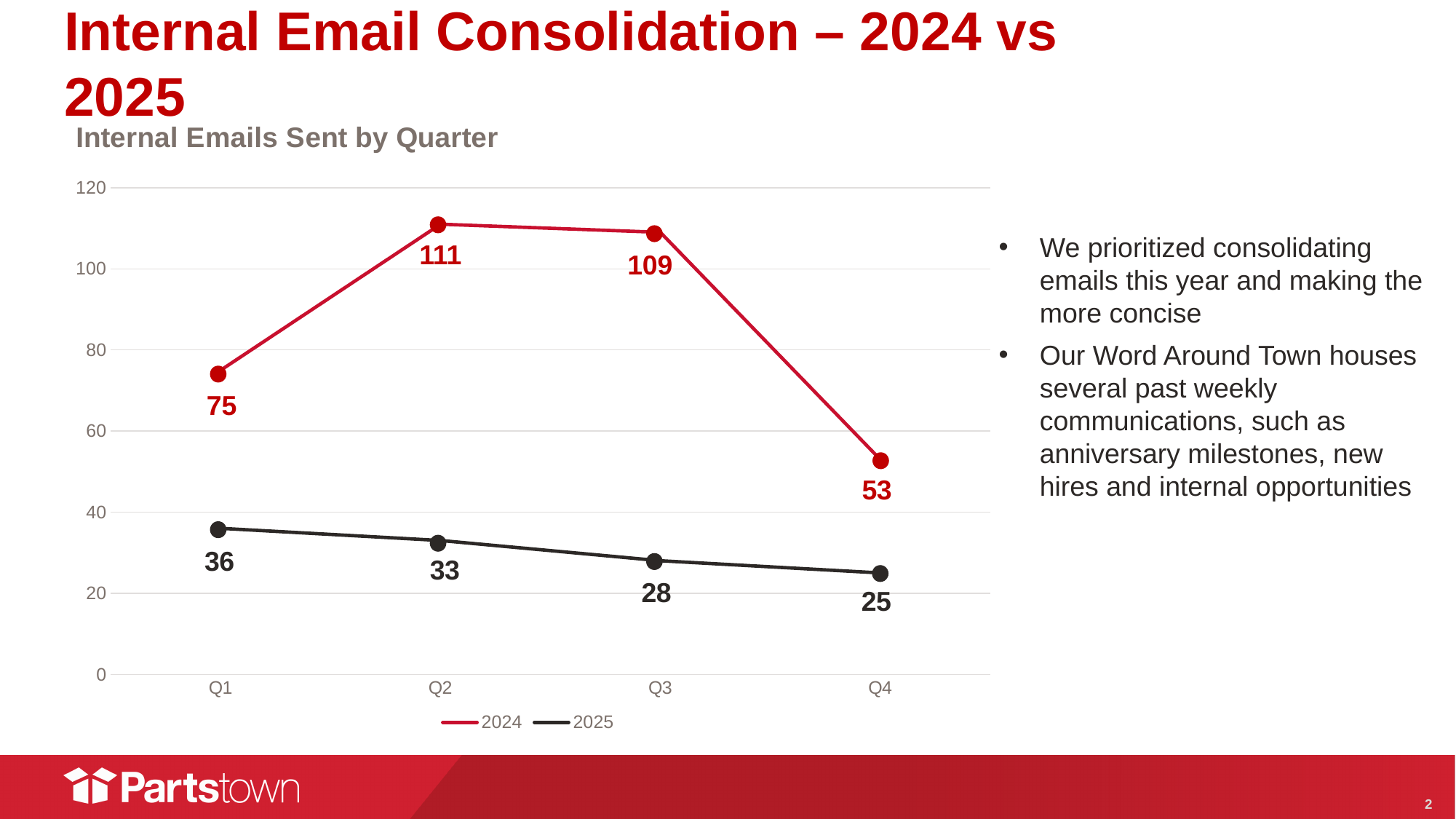

# Internal Email Consolidation – 2024 vs 2025

### Chart: Internal Emails Sent by Quarter

| Category | 2024 | 2025 |
|---|---|---|
| Q1 | 75.0 | 36.0 |
| Q2 | 111.0 | 33.0 |
| Q3 | 109.0 | 28.0 |
| Q4 | 53.0 | 25.0 |
We prioritized consolidating emails this year and making the more concise
Our Word Around Town houses several past weekly communications, such as anniversary milestones, new hires and internal opportunities

111
109

75

2